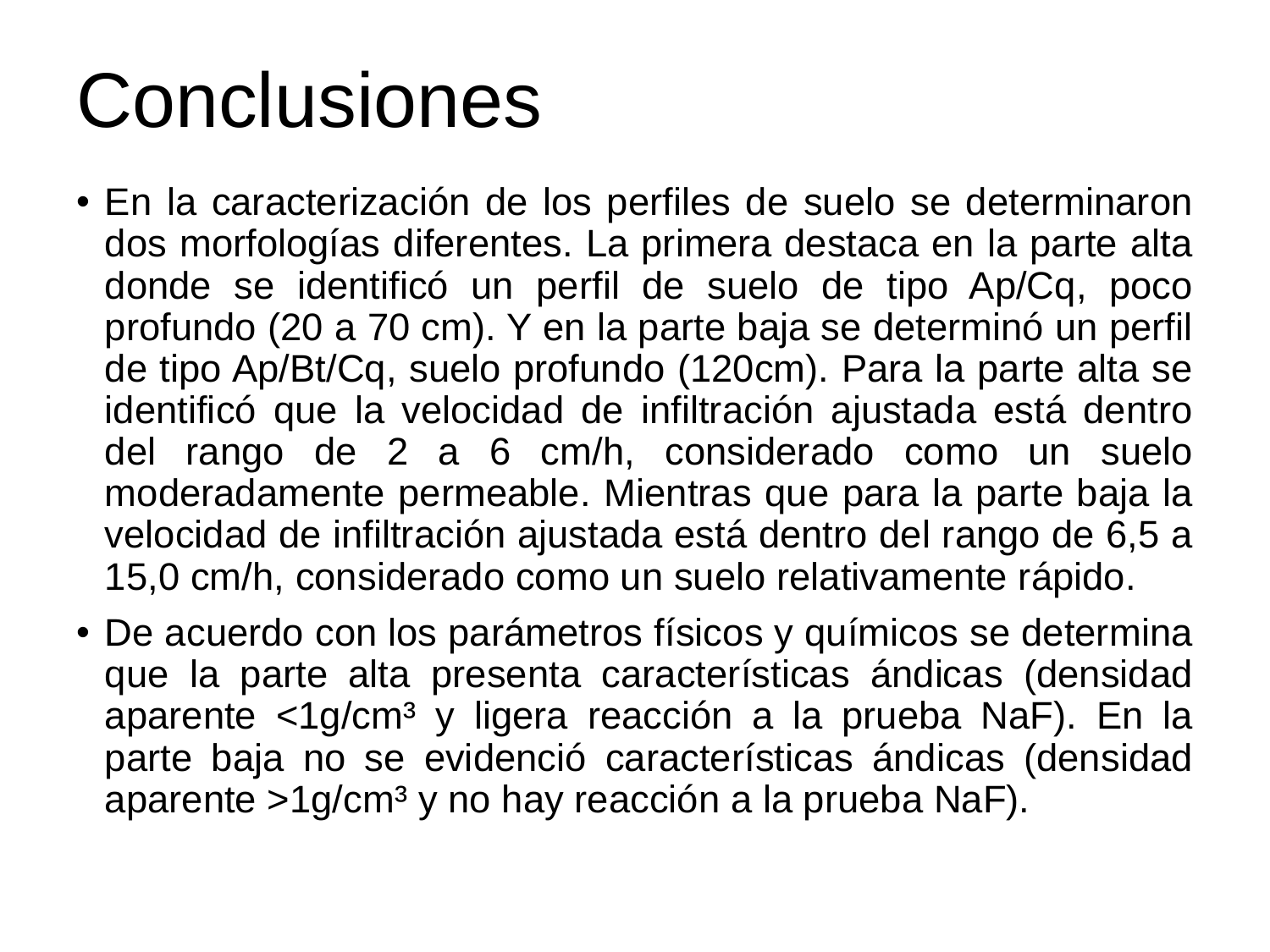

# Conclusiones
En la caracterización de los perfiles de suelo se determinaron dos morfologías diferentes. La primera destaca en la parte alta donde se identificó un perfil de suelo de tipo Ap/Cq, poco profundo (20 a 70 cm). Y en la parte baja se determinó un perfil de tipo Ap/Bt/Cq, suelo profundo (120cm). Para la parte alta se identificó que la velocidad de infiltración ajustada está dentro del rango de 2 a 6 cm/h, considerado como un suelo moderadamente permeable. Mientras que para la parte baja la velocidad de infiltración ajustada está dentro del rango de 6,5 a 15,0 cm/h, considerado como un suelo relativamente rápido.
De acuerdo con los parámetros físicos y químicos se determina que la parte alta presenta características ándicas (densidad aparente <1g/cm³ y ligera reacción a la prueba NaF). En la parte baja no se evidenció características ándicas (densidad aparente >1g/cm³ y no hay reacción a la prueba NaF).